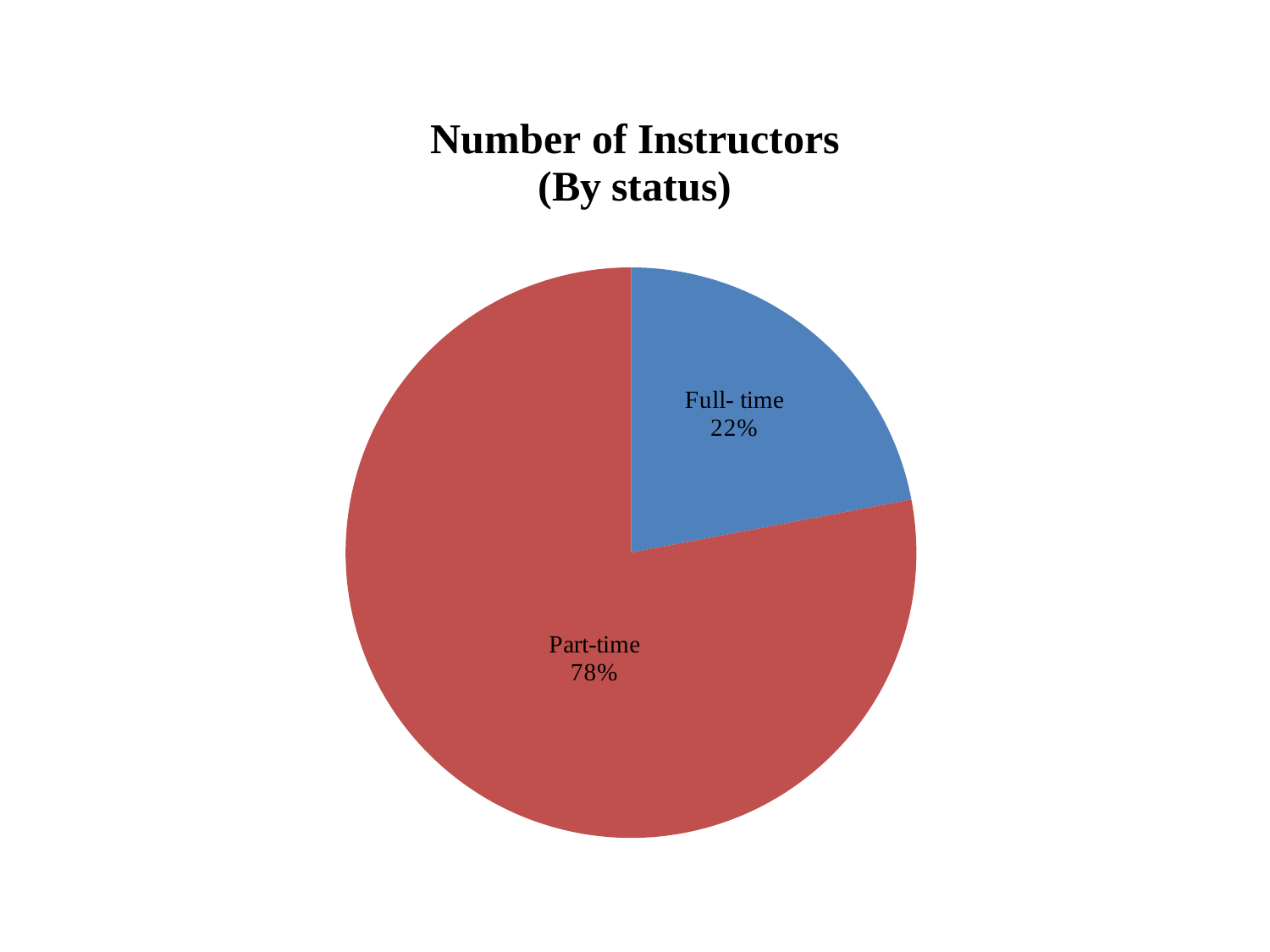

### Chart: Number of Instructors
(By status)

| Category |  |
|---|---|
| Full- time | 48.0 |
| Part-time | 170.0 |